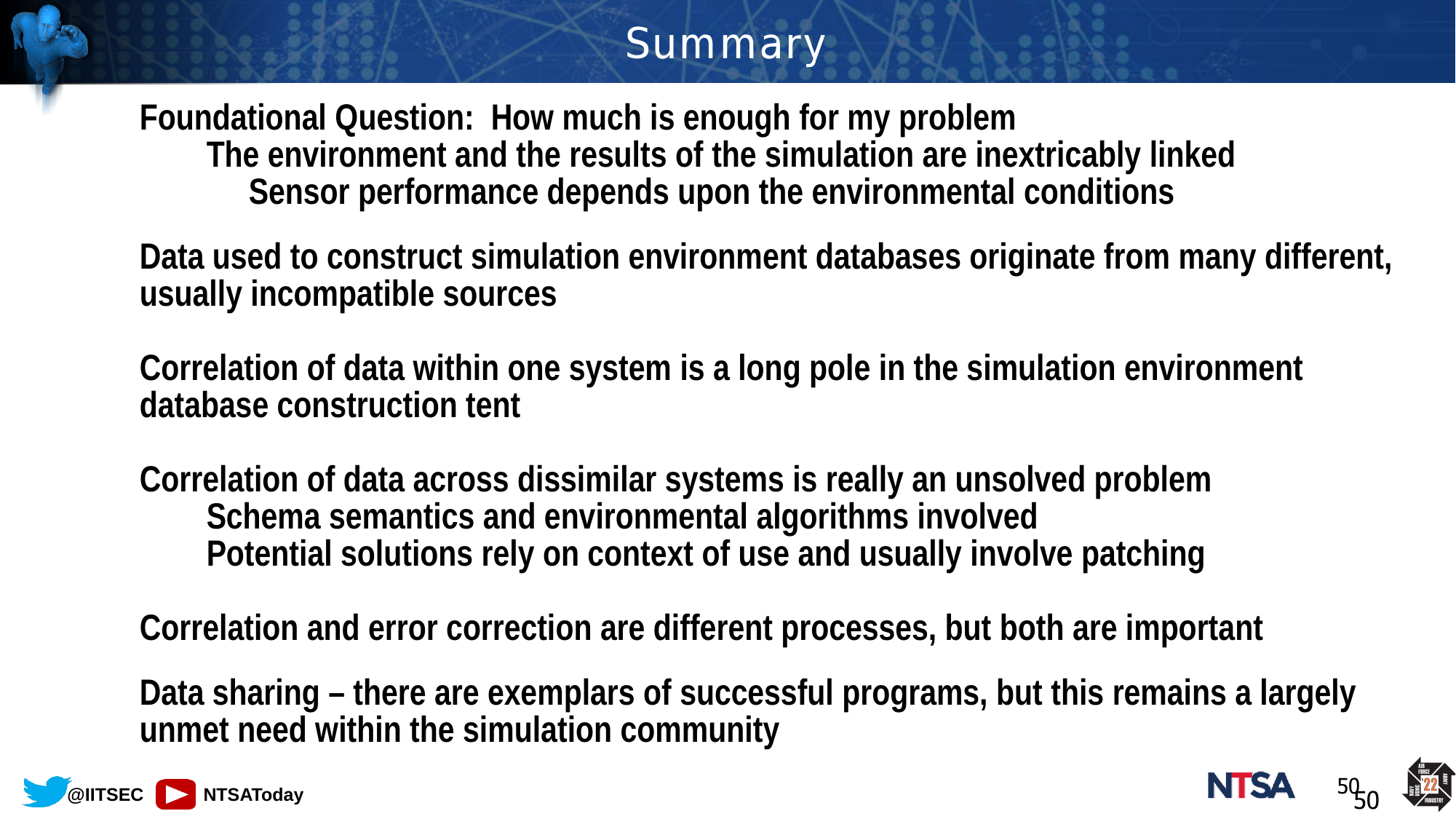

50
# Summary
Foundational Question:  How much is enough for my problem
        The environment and the results of the simulation are inextricably linked
	Sensor performance depends upon the environmental conditions

Data used to construct simulation environment databases originate from many different, usually incompatible sources

Correlation of data within one system is a long pole in the simulation environment database construction tent

Correlation of data across dissimilar systems is really an unsolved problem
        Schema semantics and environmental algorithms involved
        Potential solutions rely on context of use and usually involve patching

Correlation and error correction are different processes, but both are important

Data sharing – there are exemplars of successful programs, but this remains a largely unmet need within the simulation community
50